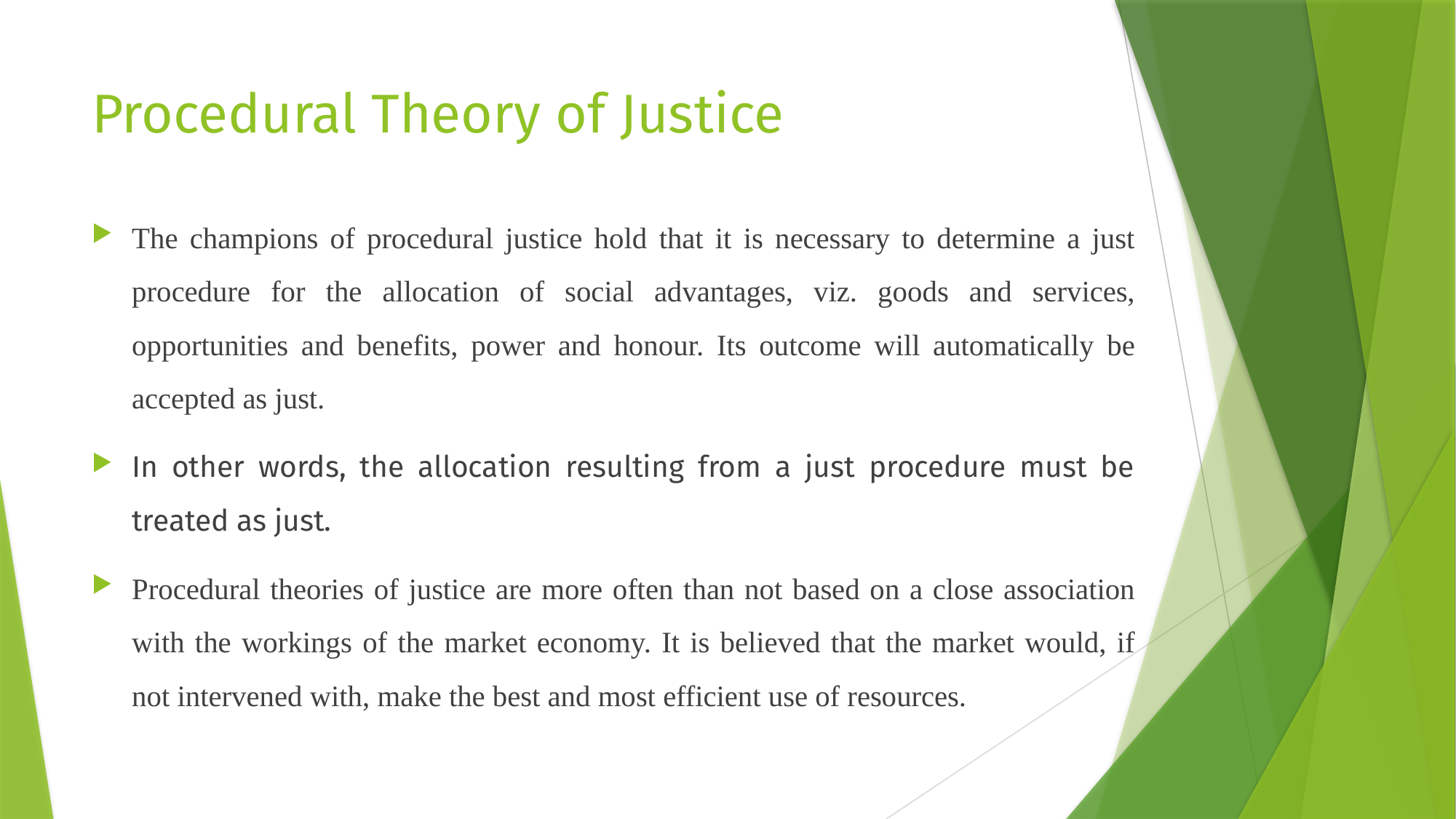

# Procedural Theory of Justice
The champions of procedural justice hold that it is necessary to determine a just procedure for the allocation of social advantages, viz. goods and services, opportunities and benefits, power and honour. Its outcome will automatically be accepted as just.
In other words, the allocation resulting from a just procedure must be treated as just.
Procedural theories of justice are more often than not based on a close association with the workings of the market economy. It is believed that the market would, if not intervened with, make the best and most efficient use of resources.